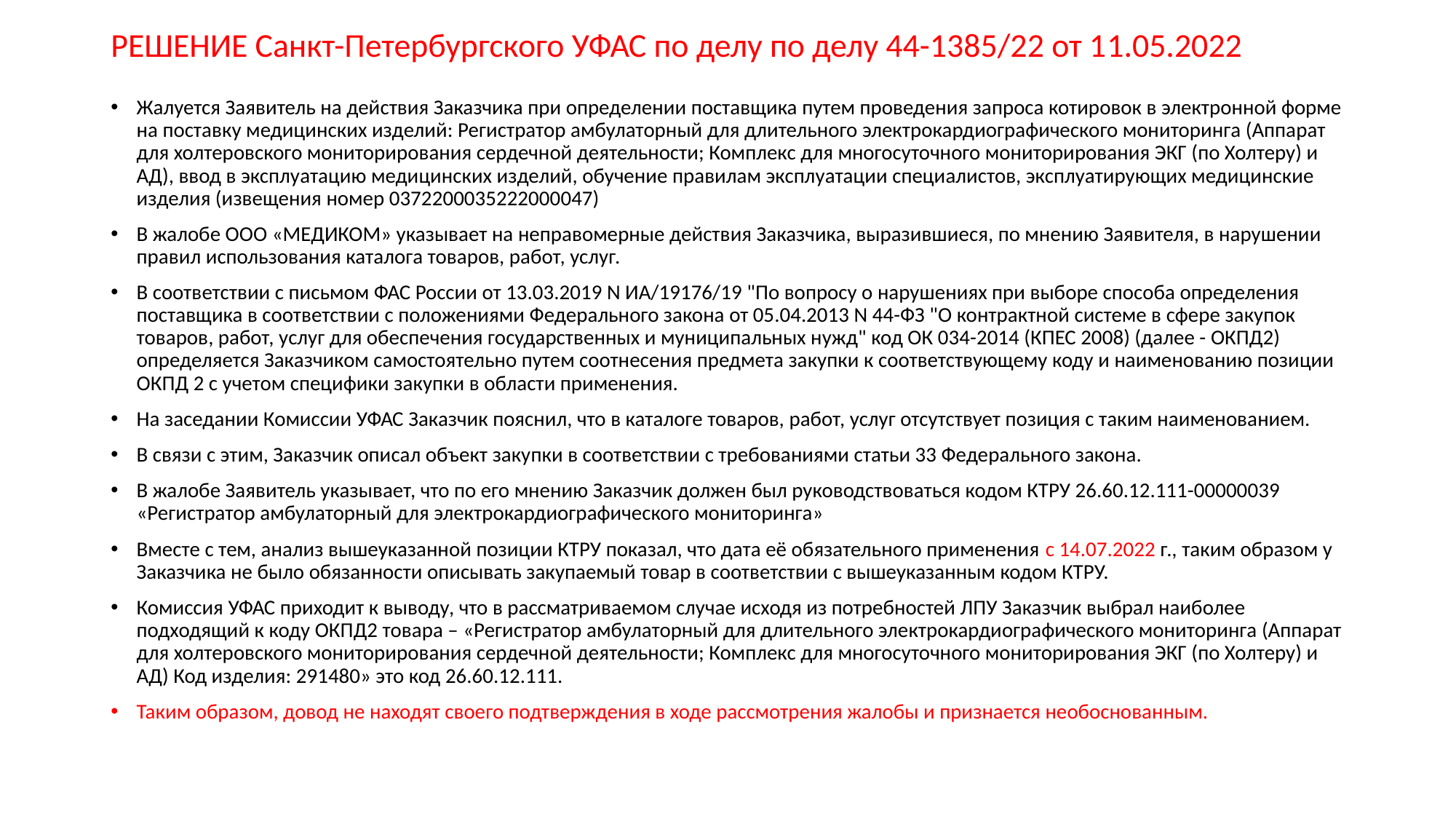

# РЕШЕНИЕ Санкт-Петербургского УФАС по делу по делу 44-1385/22 от 11.05.2022
Жалуется Заявитель на действия Заказчика при определении поставщика путем проведения запроса котировок в электронной форме на поставку медицинских изделий: Регистратор амбулаторный для длительного электрокардиографического мониторинга (Аппарат для холтеровского мониторирования сердечной деятельности; Комплекс для многосуточного мониторирования ЭКГ (по Холтеру) и АД), ввод в эксплуатацию медицинских изделий, обучение правилам эксплуатации специалистов, эксплуатирующих медицинские изделия (извещения номер 0372200035222000047)
В жалобе ООО «МЕДИКОМ» указывает на неправомерные действия Заказчика, выразившиеся, по мнению Заявителя, в нарушении правил использования каталога товаров, работ, услуг.
В соответствии с письмом ФАС России от 13.03.2019 N ИА/19176/19 "По вопросу о нарушениях при выборе способа определения поставщика в соответствии с положениями Федерального закона от 05.04.2013 N 44-ФЗ "О контрактной системе в сфере закупок товаров, работ, услуг для обеспечения государственных и муниципальных нужд" код ОК 034-2014 (КПЕС 2008) (далее - ОКПД2) определяется Заказчиком самостоятельно путем соотнесения предмета закупки к соответствующему коду и наименованию позиции ОКПД 2 с учетом специфики закупки в области применения.
На заседании Комиссии УФАС Заказчик пояснил, что в каталоге товаров, работ, услуг отсутствует позиция с таким наименованием.
В связи с этим, Заказчик описал объект закупки в соответствии с требованиями статьи 33 Федерального закона.
В жалобе Заявитель указывает, что по его мнению Заказчик должен был руководствоваться кодом КТРУ 26.60.12.111-00000039 «Регистратор амбулаторный для электрокардиографического мониторинга»
Вместе с тем, анализ вышеуказанной позиции КТРУ показал, что дата её обязательного применения с 14.07.2022 г., таким образом у Заказчика не было обязанности описывать закупаемый товар в соответствии с вышеуказанным кодом КТРУ.
Комиссия УФАС приходит к выводу, что в рассматриваемом случае исходя из потребностей ЛПУ Заказчик выбрал наиболее подходящий к коду ОКПД2 товара – «Регистратор амбулаторный для длительного электрокардиографического мониторинга (Аппарат для холтеровского мониторирования сердечной деятельности; Комплекс для многосуточного мониторирования ЭКГ (по Холтеру) и АД) Код изделия: 291480» это код 26.60.12.111.
Таким образом, довод не находят своего подтверждения в ходе рассмотрения жалобы и признается необоснованным.